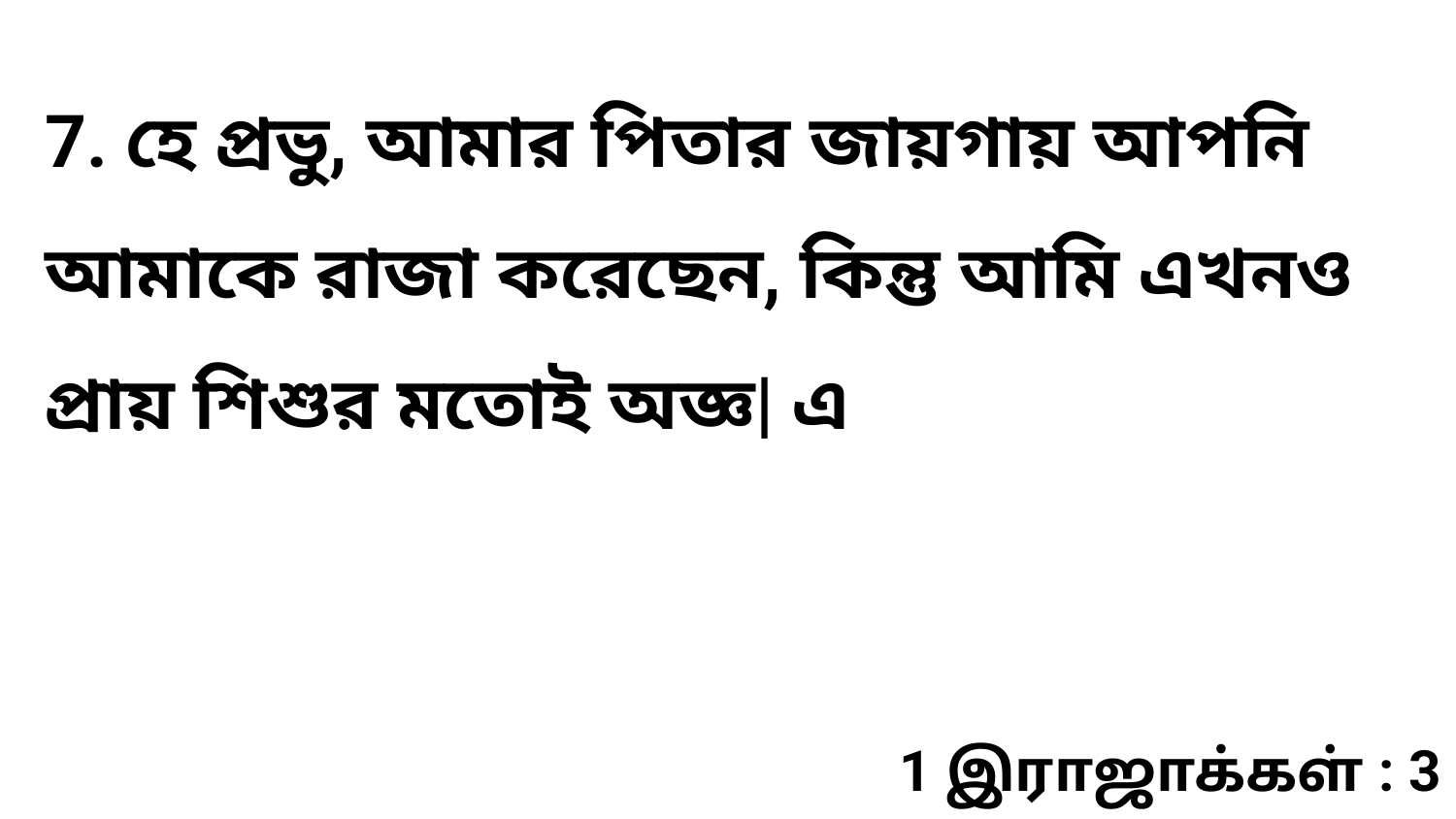

7. হে প্রভু, আমার পিতার জায়গায় আপনি আমাকে রাজা করেছেন, কিন্তু আমি এখনও প্রায় শিশুর মতোই অজ্ঞ| এ
1 இராஜாக்கள் : 3